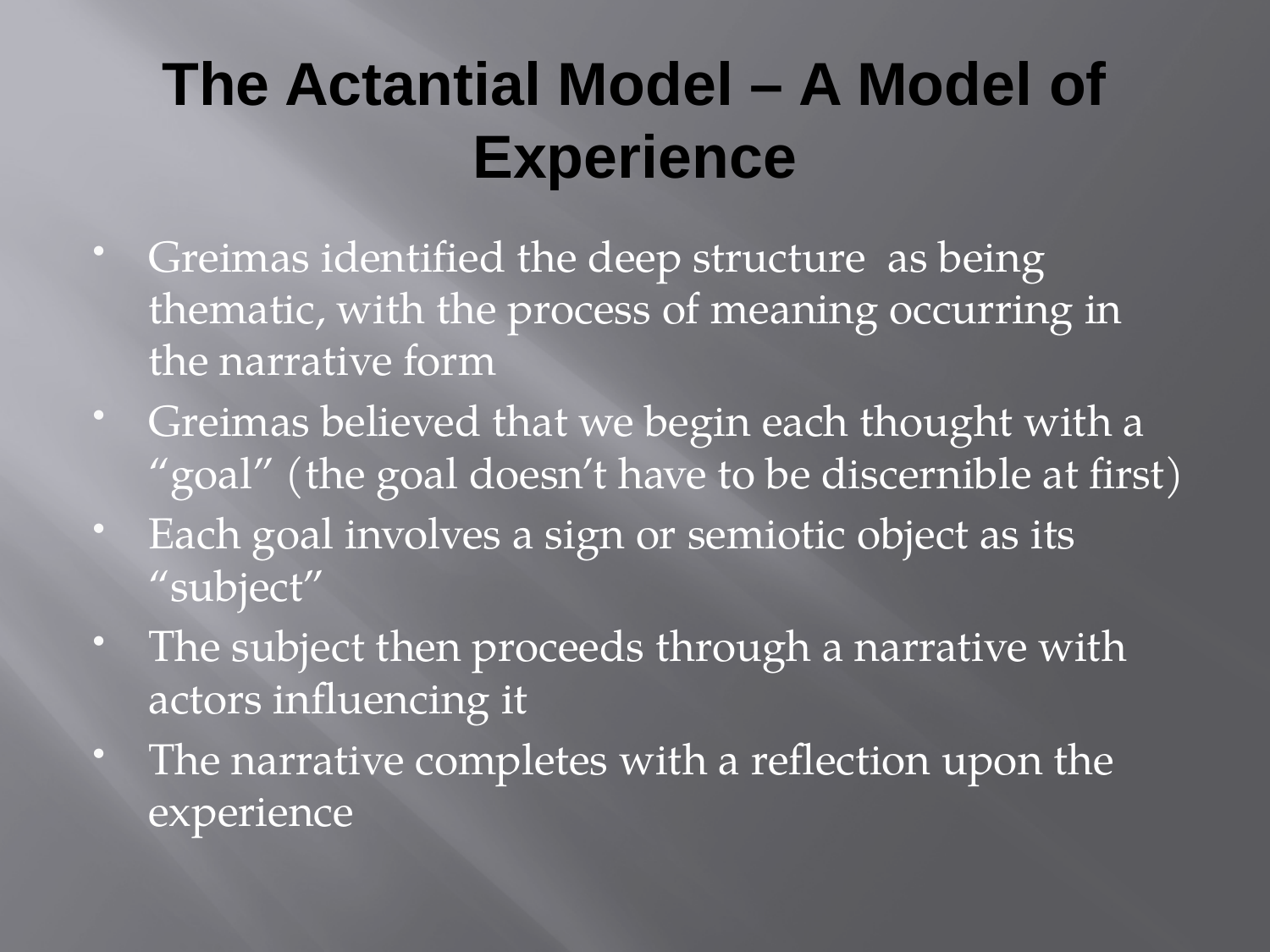

# The Actantial Model – A Model of Experience
Greimas identified the deep structure  as being thematic, with the process of meaning occurring in the narrative form
Greimas believed that we begin each thought with a “goal” (the goal doesn’t have to be discernible at first)
Each goal involves a sign or semiotic object as its “subject”
The subject then proceeds through a narrative with actors influencing it
The narrative completes with a reflection upon the experience